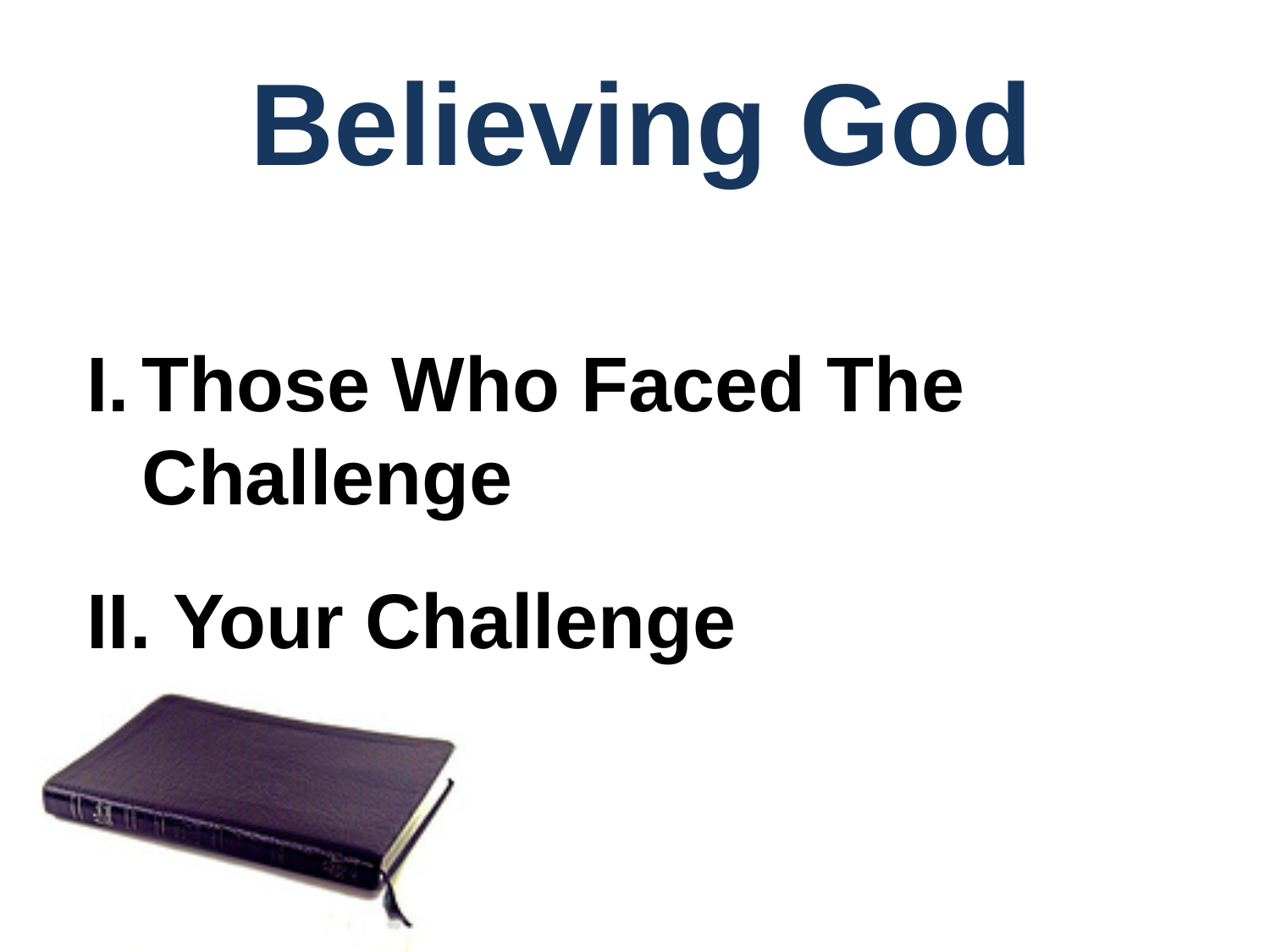

Believing God
Those Who Faced The Challenge

 Your Challenge